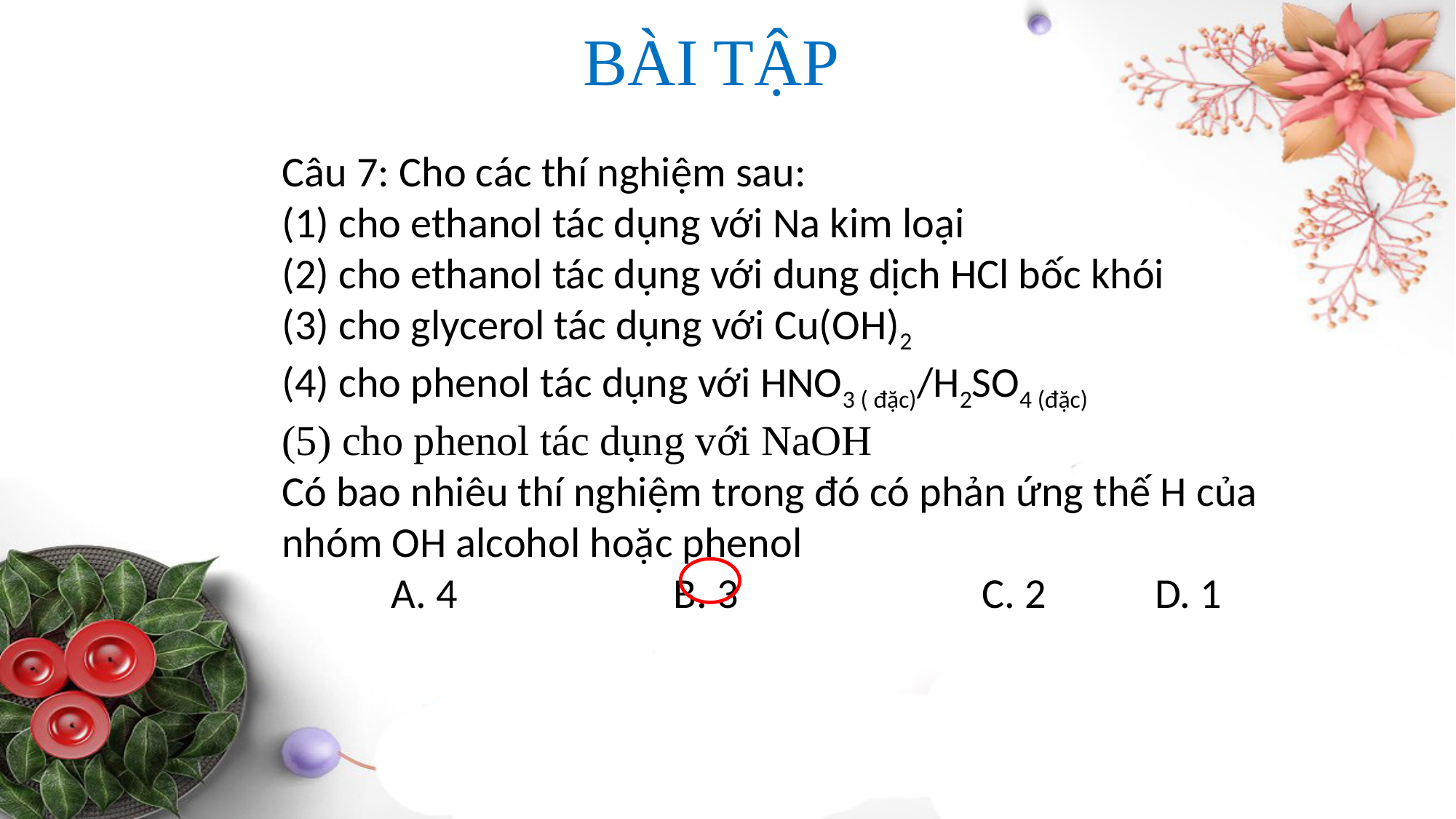

BÀI TẬP
Câu 7: Cho các thí nghiệm sau:
(1) cho ethanol tác dụng với Na kim loại
(2) cho ethanol tác dụng với dung dịch HCl bốc khói
(3) cho glycerol tác dụng với Cu(OH)2
(4) cho phenol tác dụng với HNO3 ( đặc)/H2SO4 (đặc)
(5) cho phenol tác dụng với NaOH
Có bao nhiêu thí nghiệm trong đó có phản ứng thế H của nhóm OH alcohol hoặc phenol
 	A. 4 	                  B. 3	                C. 2	D. 1